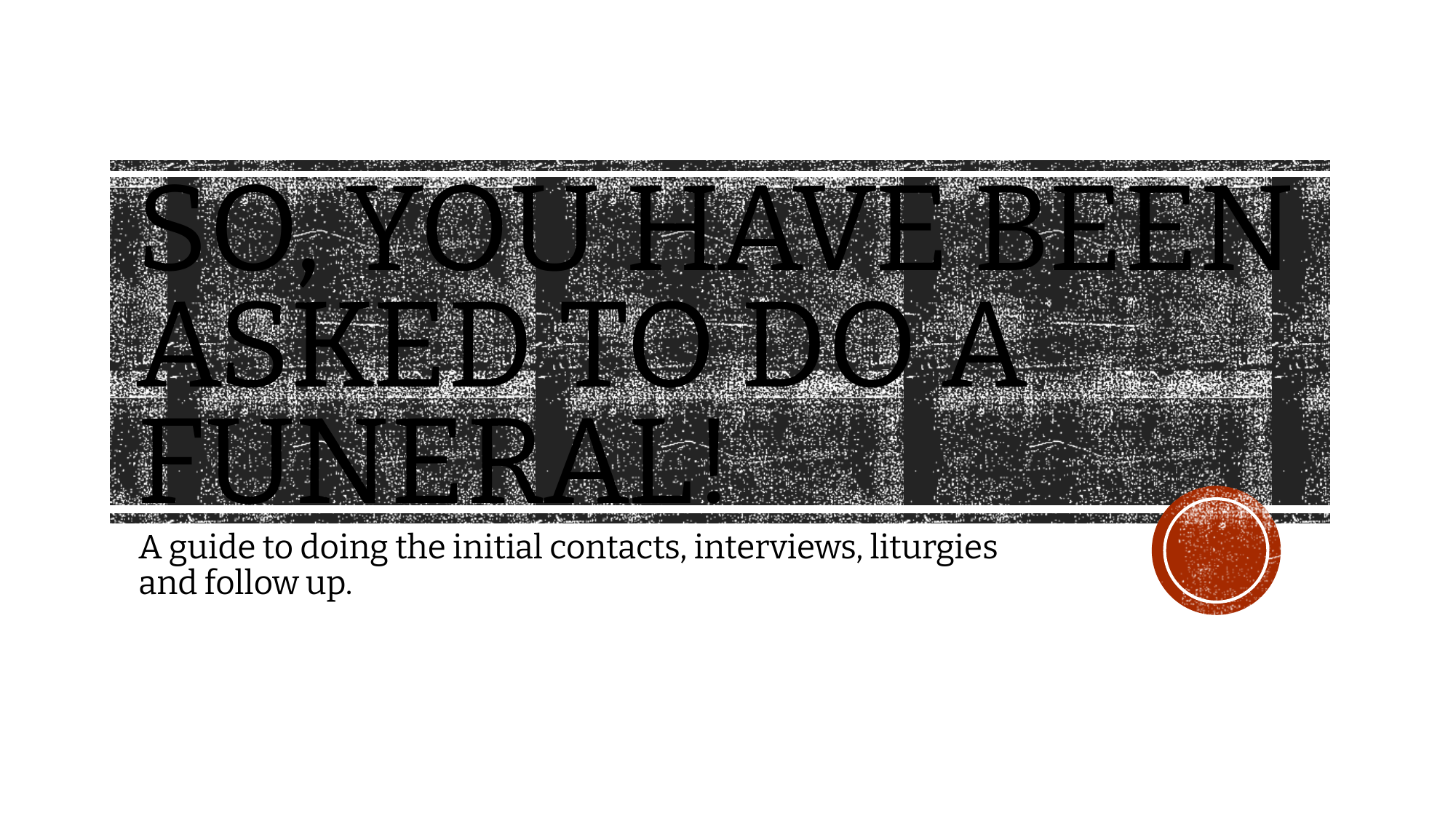

# So, you have been asked to do a Funeral!
A guide to doing the initial contacts, interviews, liturgies and follow up.